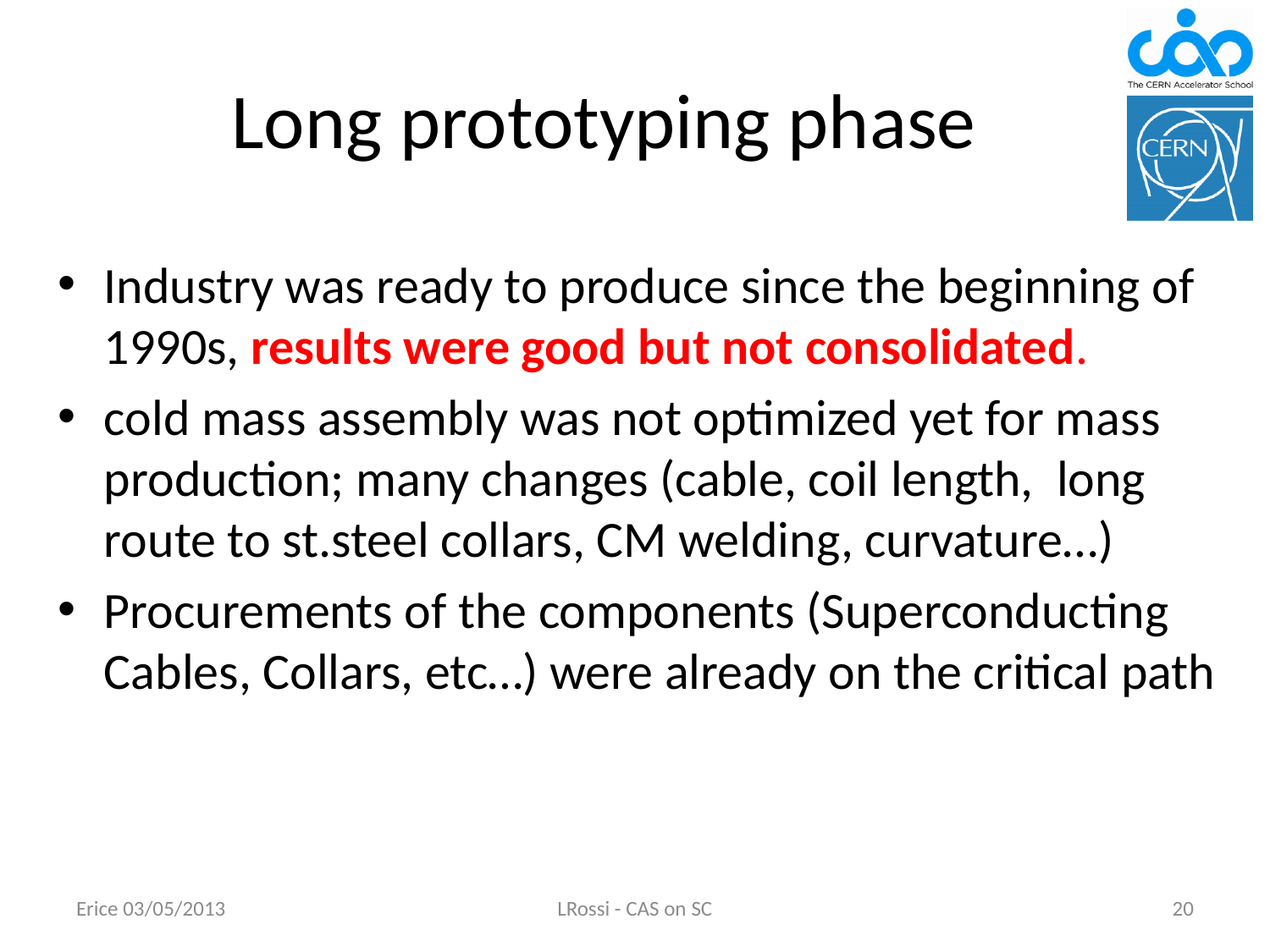

# Long prototyping phase
Industry was ready to produce since the beginning of 1990s, results were good but not consolidated.
cold mass assembly was not optimized yet for mass production; many changes (cable, coil length,  long route to st.steel collars, CM welding, curvature…)
Procurements of the components (Superconducting Cables, Collars, etc…) were already on the critical path
Erice 03/05/2013
LRossi - CAS on SC
20